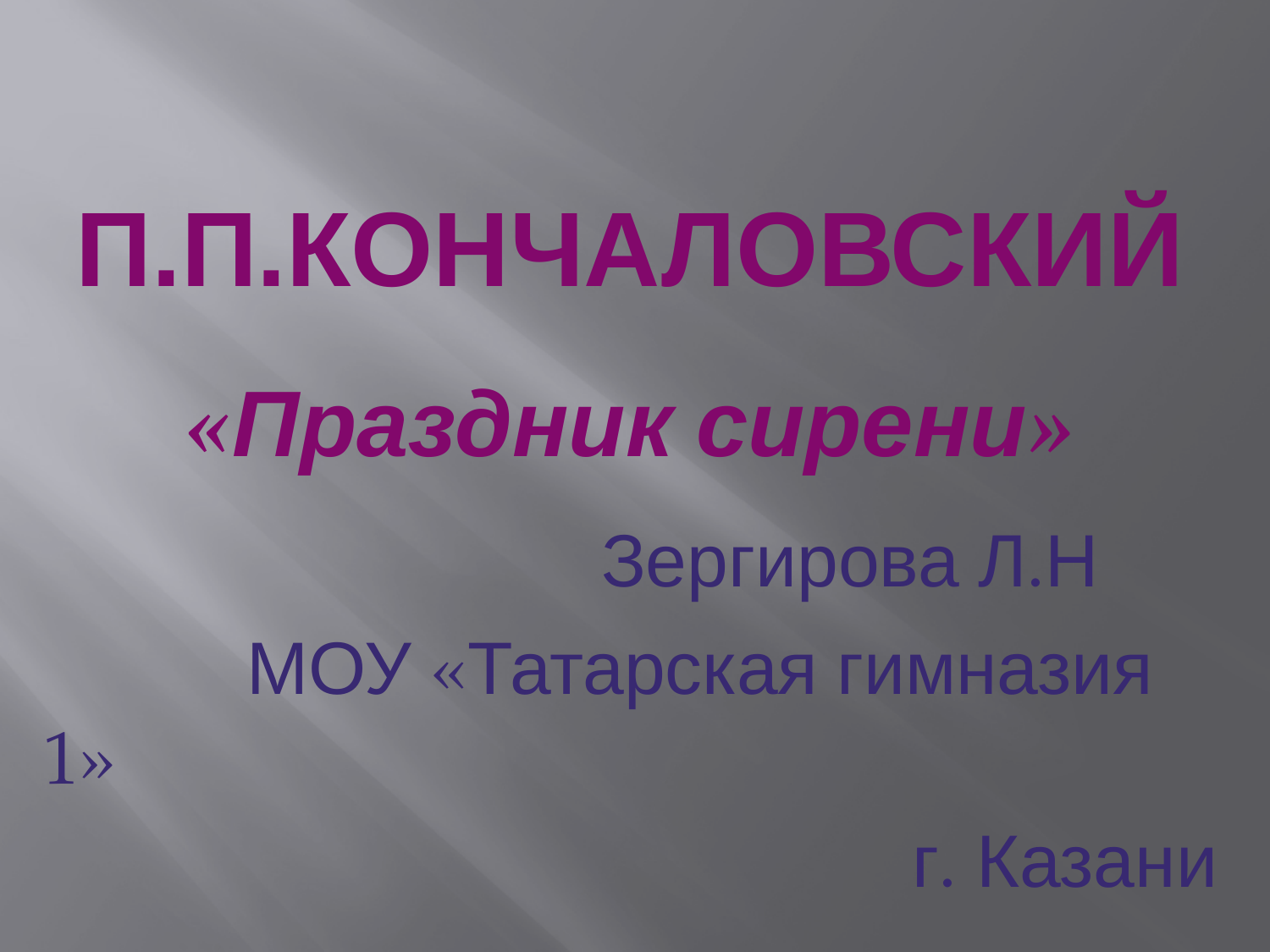

# П.П.Кончаловский
«Праздник сирени»
                        Зергирова Л.Н
           МОУ «Татарская гимназия 1»
г. Казани